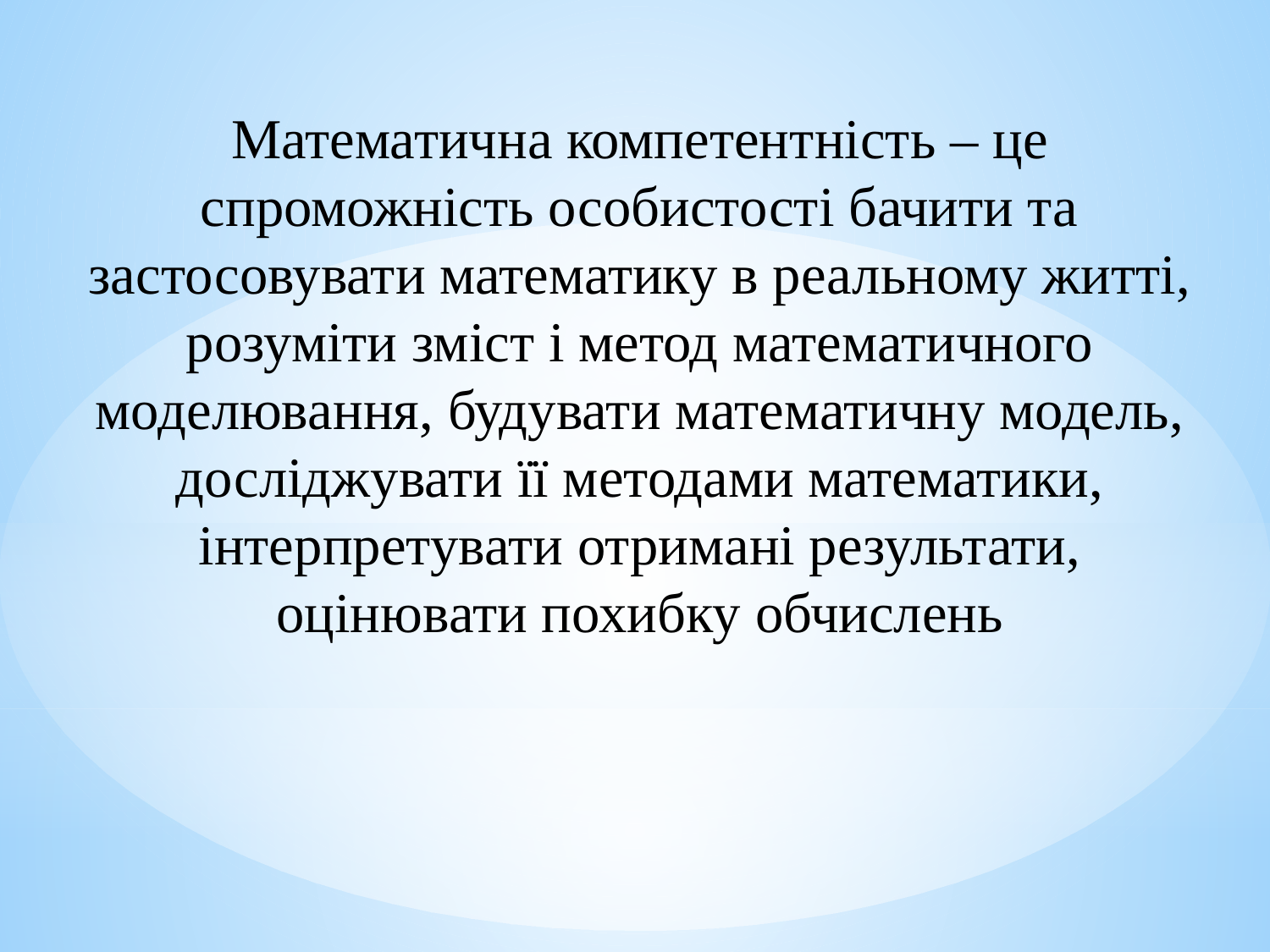

Математична компетентність – це спроможність особистості бачити та застосовувати математику в реальному житті, розуміти зміст і метод математичного моделювання, будувати математичну модель, досліджувати її методами математики, інтерпретувати отримані результати, оцінювати похибку обчислень